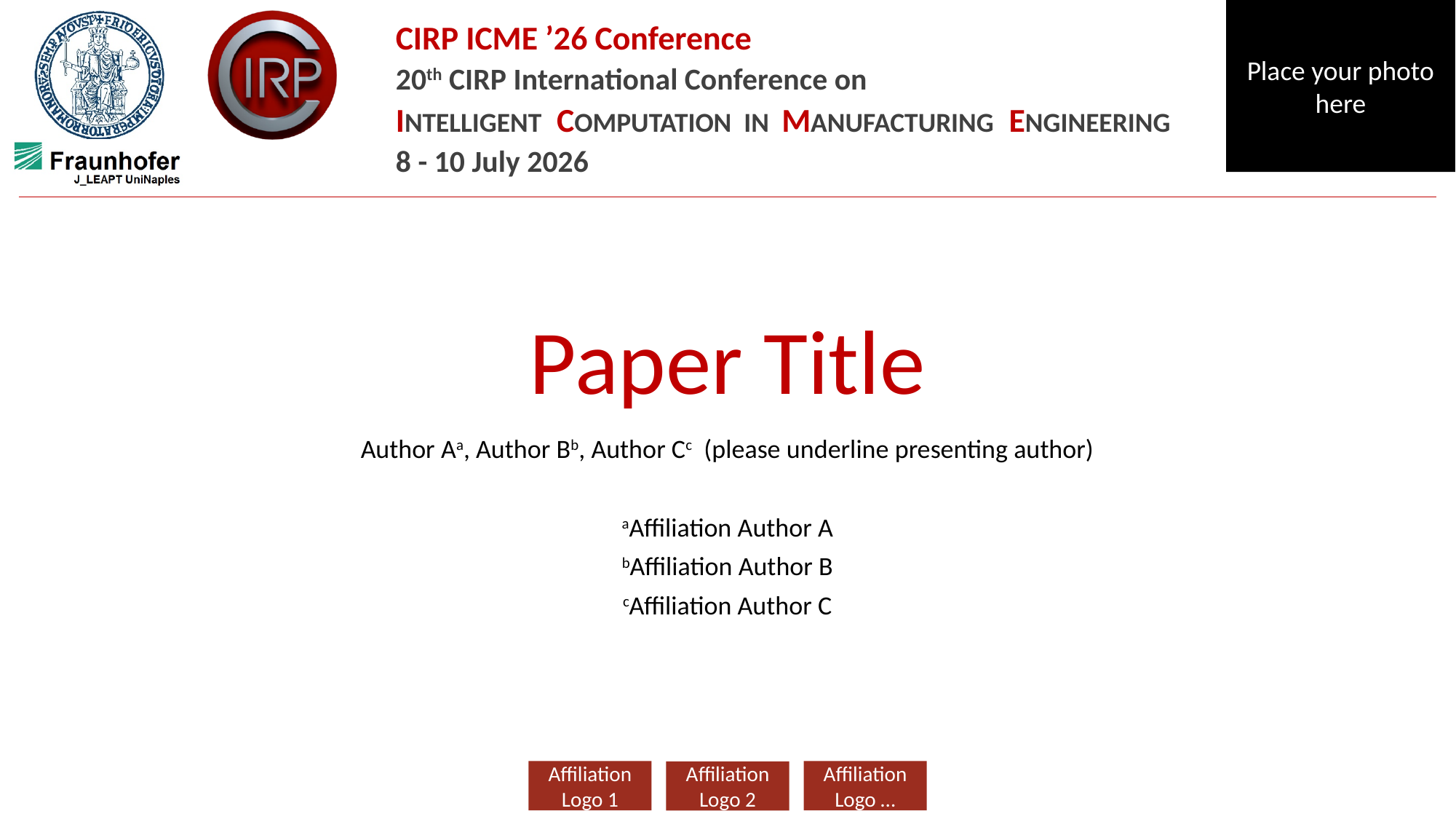

# Paper Title
Author Aa, Author Bb, Author Cc  (please underline presenting author)

aAffiliation Author A
bAffiliation Author B
cAffiliation Author C

Affiliation Logo 1
Affiliation Logo …
Affiliation Logo 2